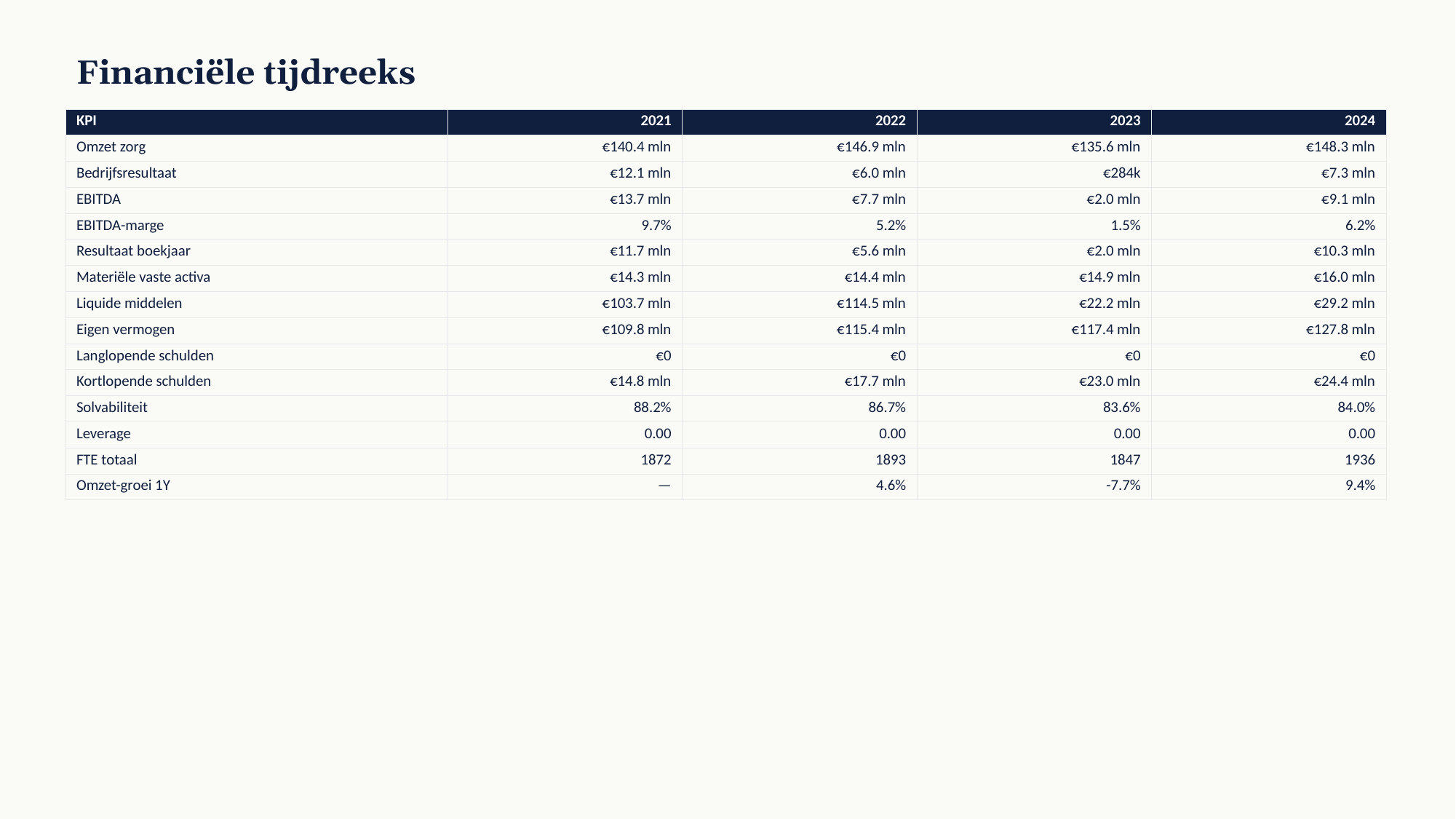

Financiële tijdreeks
| KPI | 2021 | 2022 | 2023 | 2024 |
| --- | --- | --- | --- | --- |
| Omzet zorg | €140.4 mln | €146.9 mln | €135.6 mln | €148.3 mln |
| Bedrijfsresultaat | €12.1 mln | €6.0 mln | €284k | €7.3 mln |
| EBITDA | €13.7 mln | €7.7 mln | €2.0 mln | €9.1 mln |
| EBITDA-marge | 9.7% | 5.2% | 1.5% | 6.2% |
| Resultaat boekjaar | €11.7 mln | €5.6 mln | €2.0 mln | €10.3 mln |
| Materiële vaste activa | €14.3 mln | €14.4 mln | €14.9 mln | €16.0 mln |
| Liquide middelen | €103.7 mln | €114.5 mln | €22.2 mln | €29.2 mln |
| Eigen vermogen | €109.8 mln | €115.4 mln | €117.4 mln | €127.8 mln |
| Langlopende schulden | €0 | €0 | €0 | €0 |
| Kortlopende schulden | €14.8 mln | €17.7 mln | €23.0 mln | €24.4 mln |
| Solvabiliteit | 88.2% | 86.7% | 83.6% | 84.0% |
| Leverage | 0.00 | 0.00 | 0.00 | 0.00 |
| FTE totaal | 1872 | 1893 | 1847 | 1936 |
| Omzet-groei 1Y | — | 4.6% | -7.7% | 9.4% |